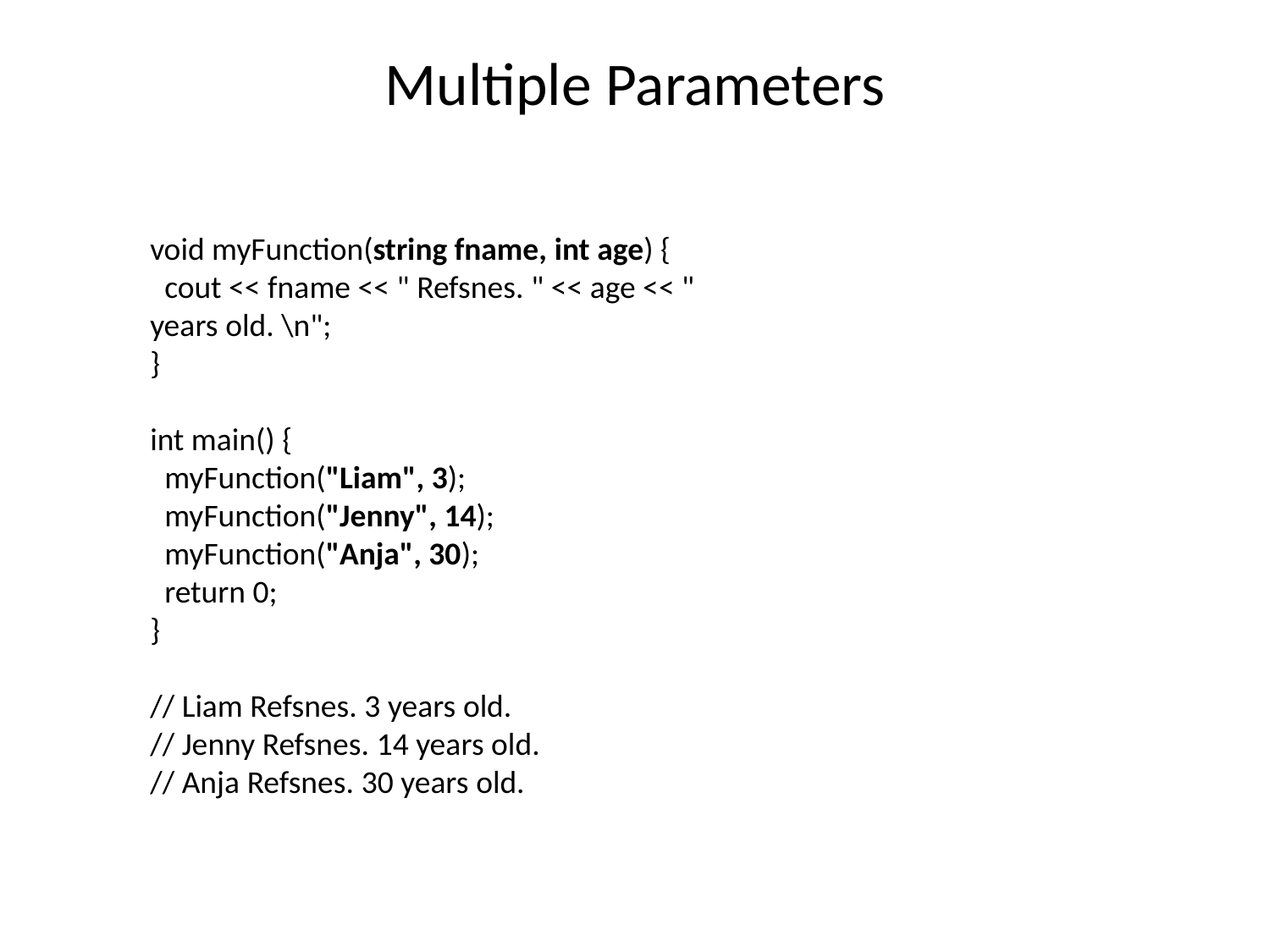

# Multiple Parameters
void myFunction(string fname, int age) {
  cout << fname << " Refsnes. " << age << " years old. \n";
}
int main() {
  myFunction("Liam", 3);
  myFunction("Jenny", 14);
  myFunction("Anja", 30);
  return 0;
}
// Liam Refsnes. 3 years old.
// Jenny Refsnes. 14 years old.
// Anja Refsnes. 30 years old.